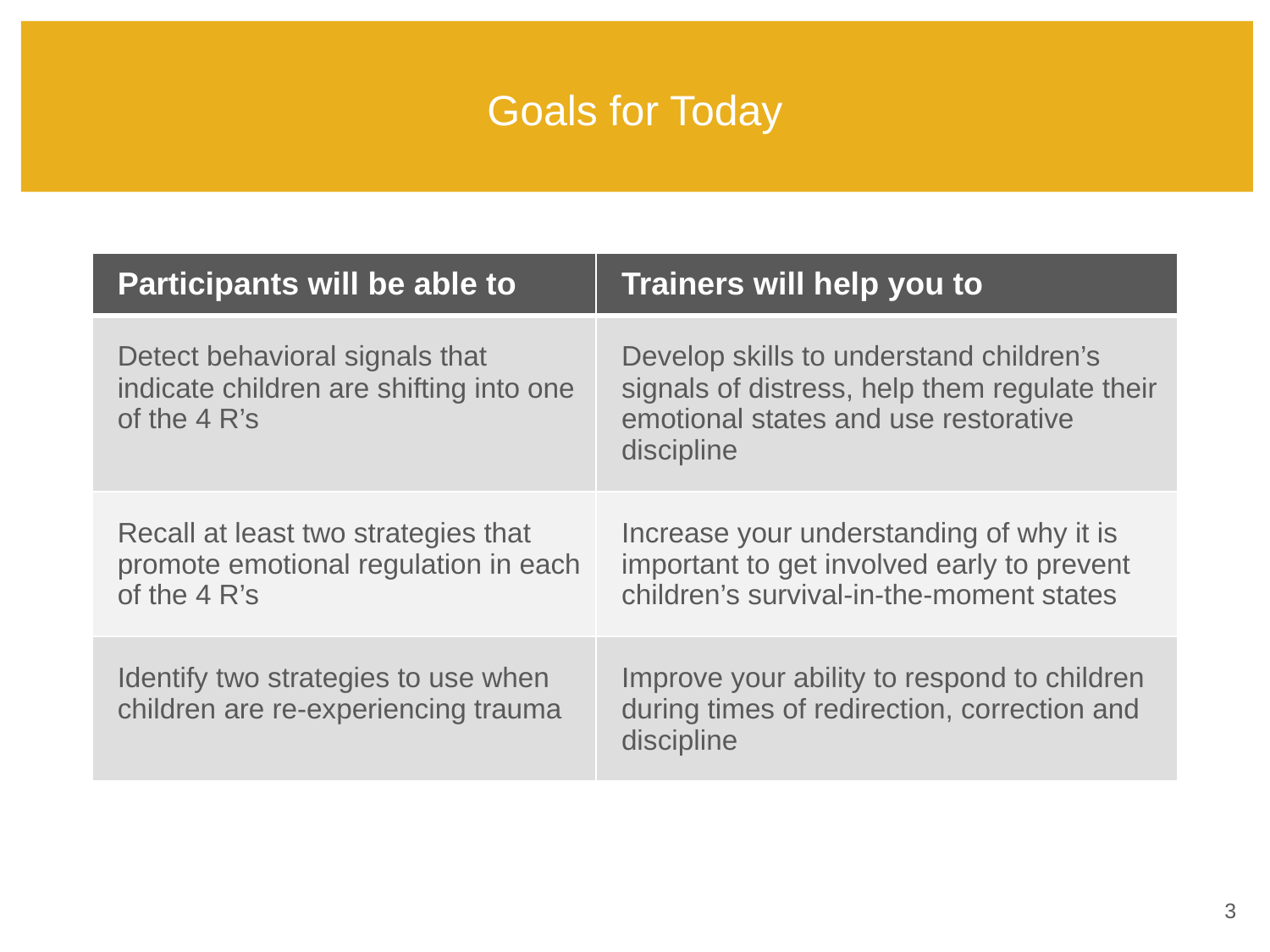

# Goals for Today
| Participants will be able to | Trainers will help you to |
| --- | --- |
| Detect behavioral signals that indicate children are shifting into one of the 4 R’s | Develop skills to understand children’s signals of distress, help them regulate their emotional states and use restorative discipline |
| Recall at least two strategies that promote emotional regulation in each of the 4 R’s | Increase your understanding of why it is important to get involved early to prevent children’s survival-in-the-moment states |
| Identify two strategies to use when children are re-experiencing trauma | Improve your ability to respond to children during times of redirection, correction and discipline |